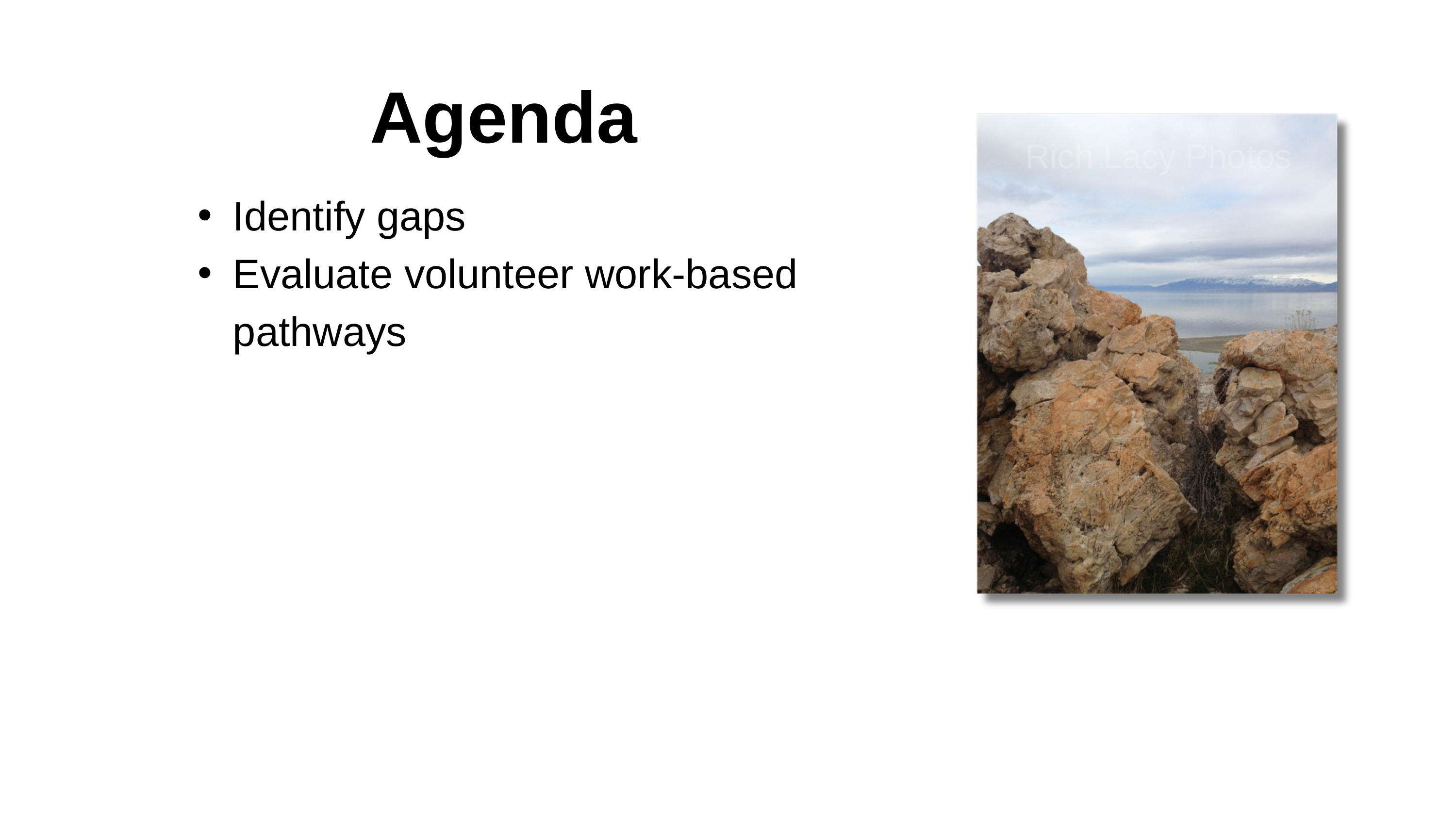

Agenda

Rich Lacy Photos
Identify gaps
Evaluate volunteer work-based pathways